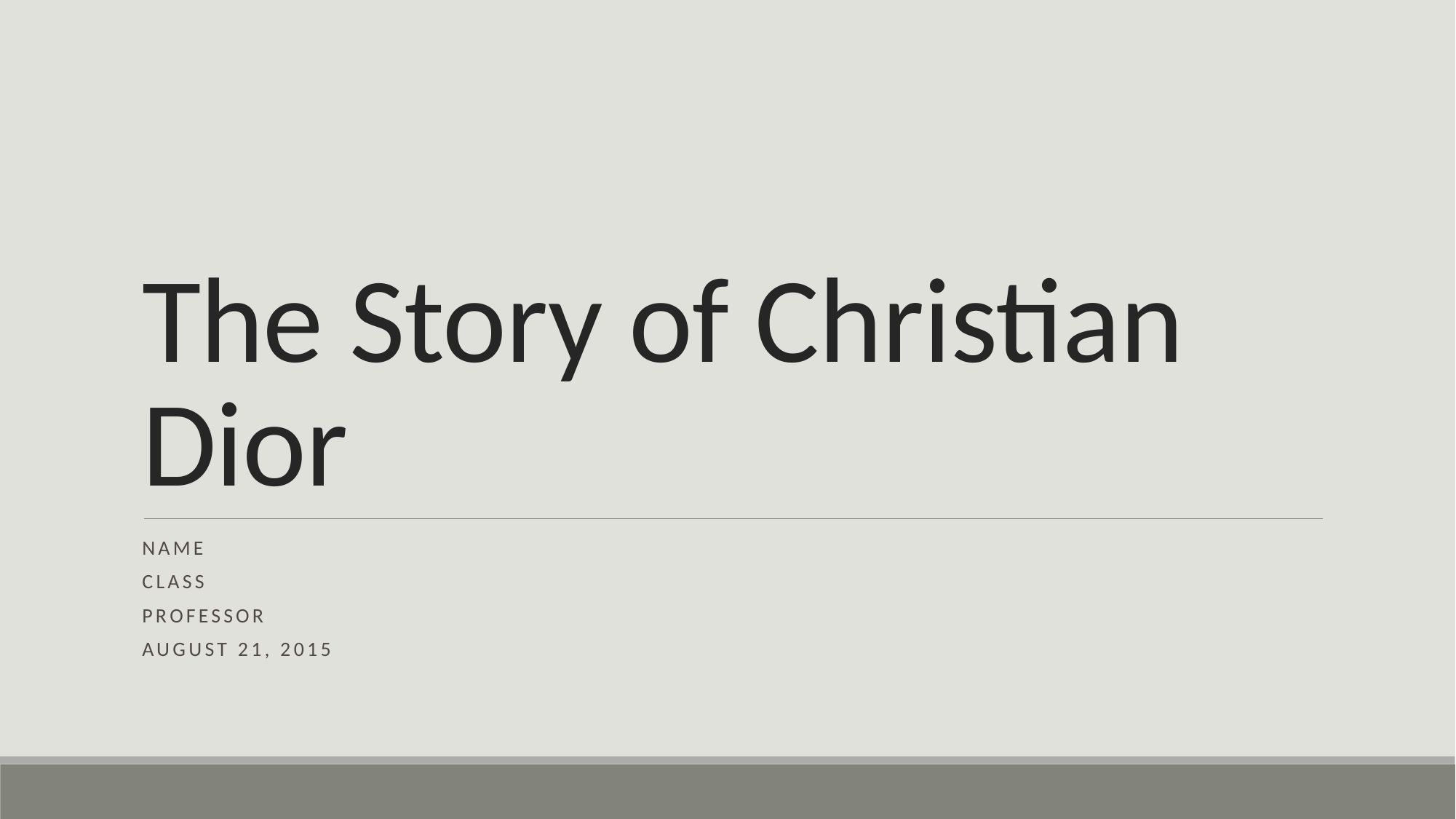

# The Story of Christian Dior
Name
Class
Professor
August 21, 2015